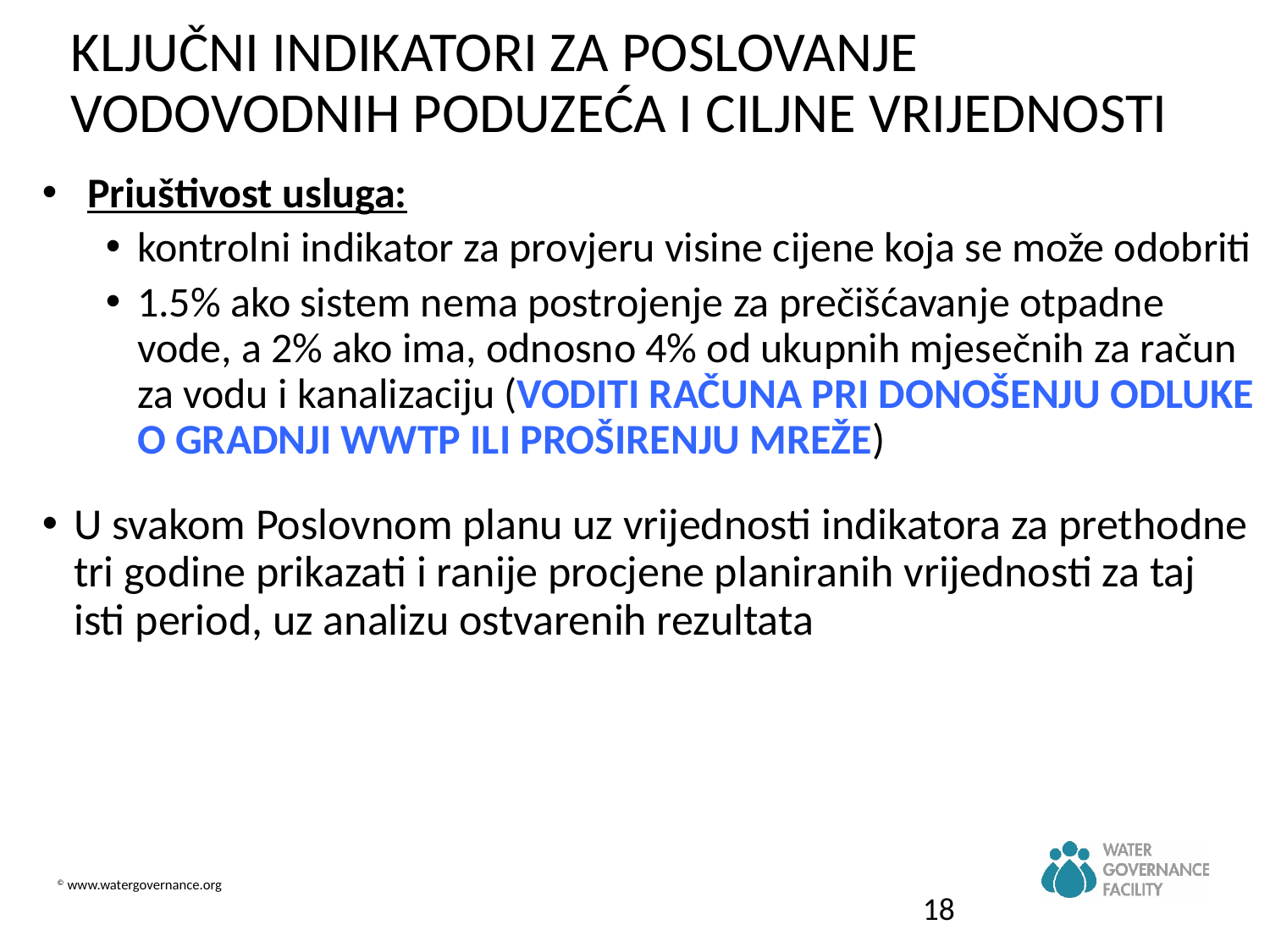

KLJUČNI INDIKATORI ZA POSLOVANJE VODOVODNIH PODUZEĆA I CILJNE VRIJEDNOSTI
Priuštivost usluga:
kontrolni indikator za provjeru visine cijene koja se može odobriti
1.5% ako sistem nema postrojenje za prečišćavanje otpadne vode, a 2% ako ima, odnosno 4% od ukupnih mjesečnih za račun za vodu i kanalizaciju (VODITI RAČUNA PRI DONOŠENJU ODLUKE O GRADNJI WWTP ILI PROŠIRENJU MREŽE)
U svakom Poslovnom planu uz vrijednosti indikatora za prethodne tri godine prikazati i ranije procjene planiranih vrijednosti za taj isti period, uz analizu ostvarenih rezultata
18